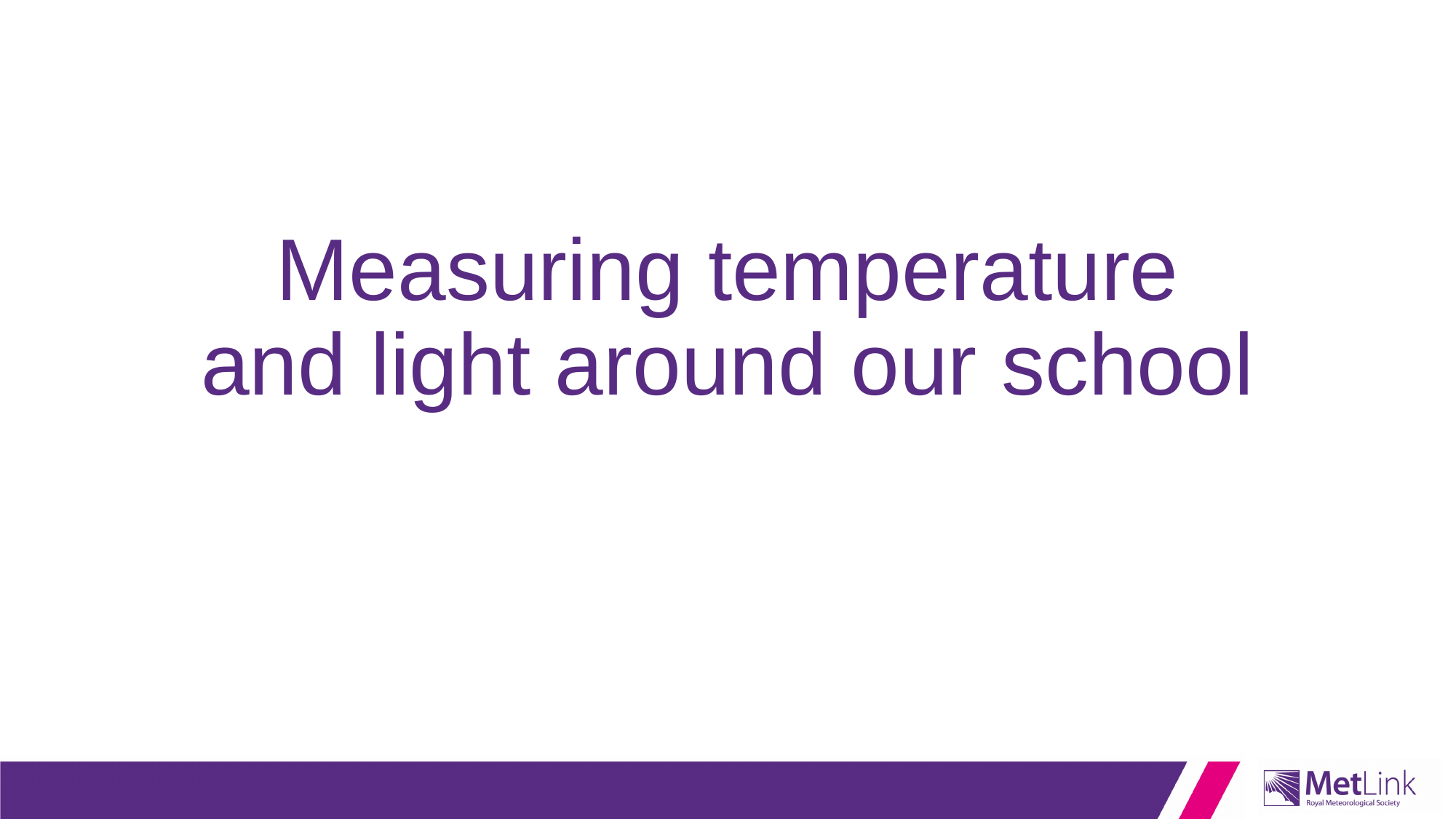

# Measuring temperature and light around our school